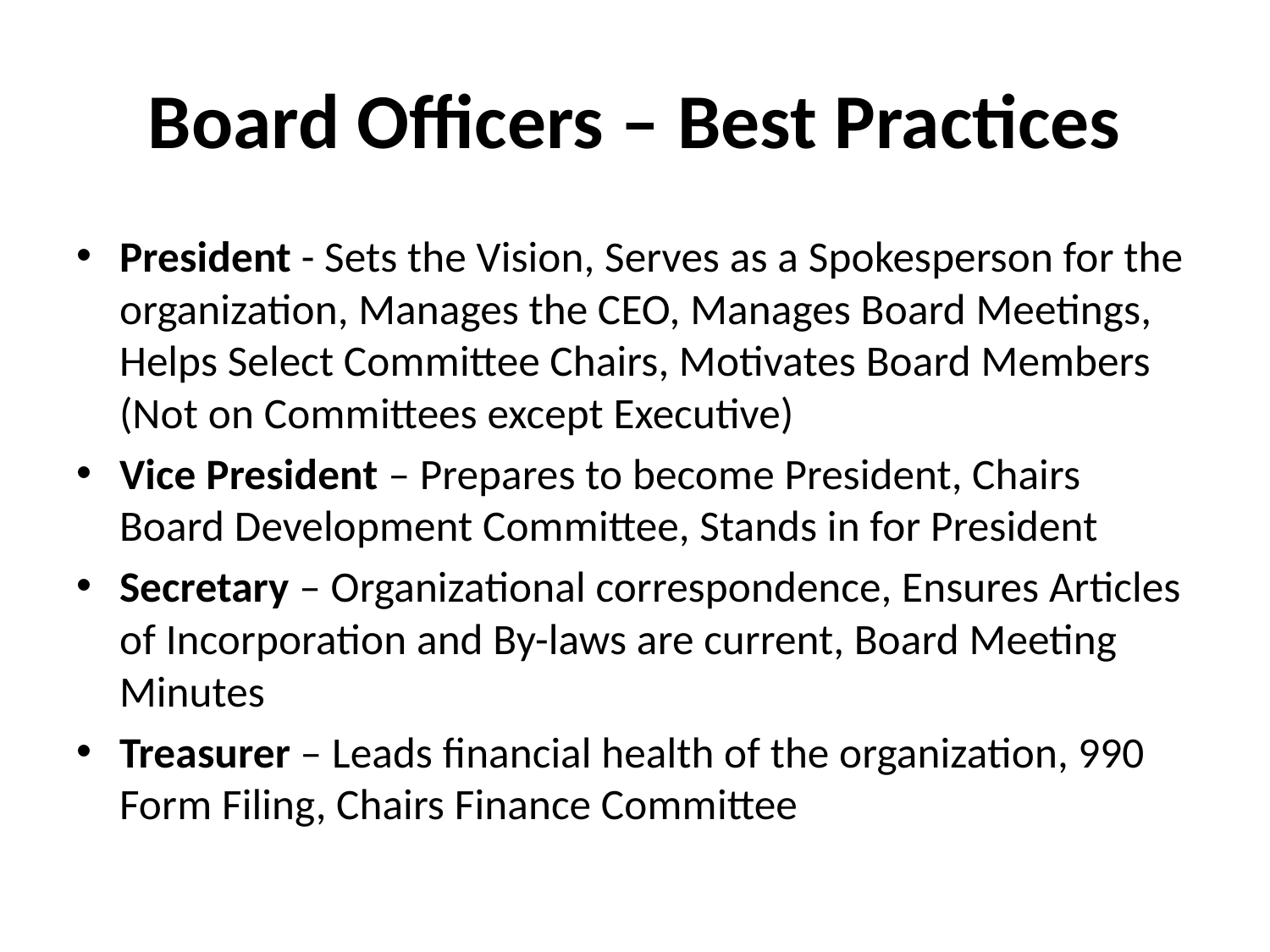

# Board Officers – Best Practices
President - Sets the Vision, Serves as a Spokesperson for the organization, Manages the CEO, Manages Board Meetings, Helps Select Committee Chairs, Motivates Board Members (Not on Committees except Executive)
Vice President – Prepares to become President, Chairs Board Development Committee, Stands in for President
Secretary – Organizational correspondence, Ensures Articles of Incorporation and By-laws are current, Board Meeting Minutes
Treasurer – Leads financial health of the organization, 990 Form Filing, Chairs Finance Committee